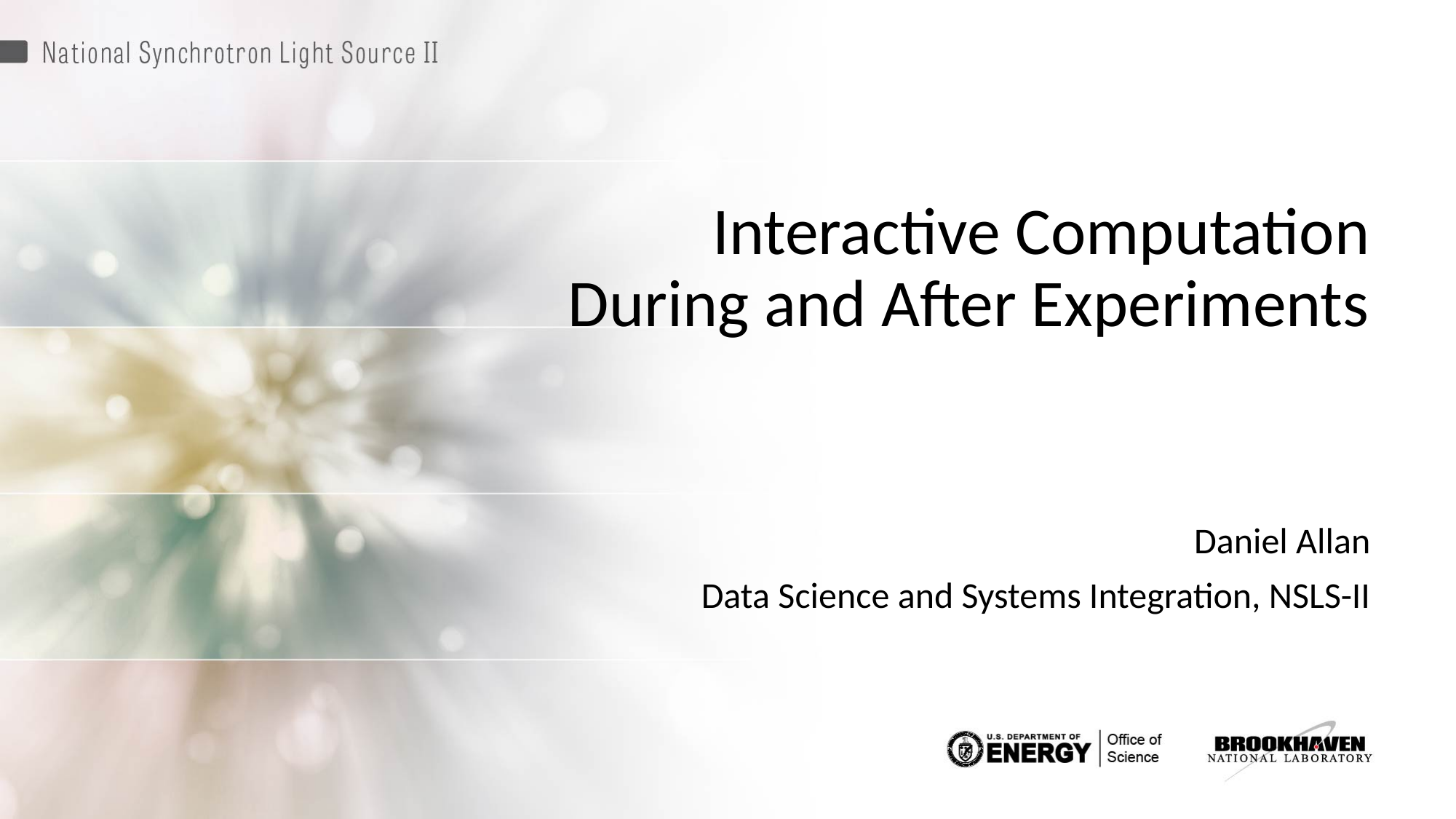

# Interactive Computation During and After Experiments
Daniel Allan
Data Science and Systems Integration, NSLS-II